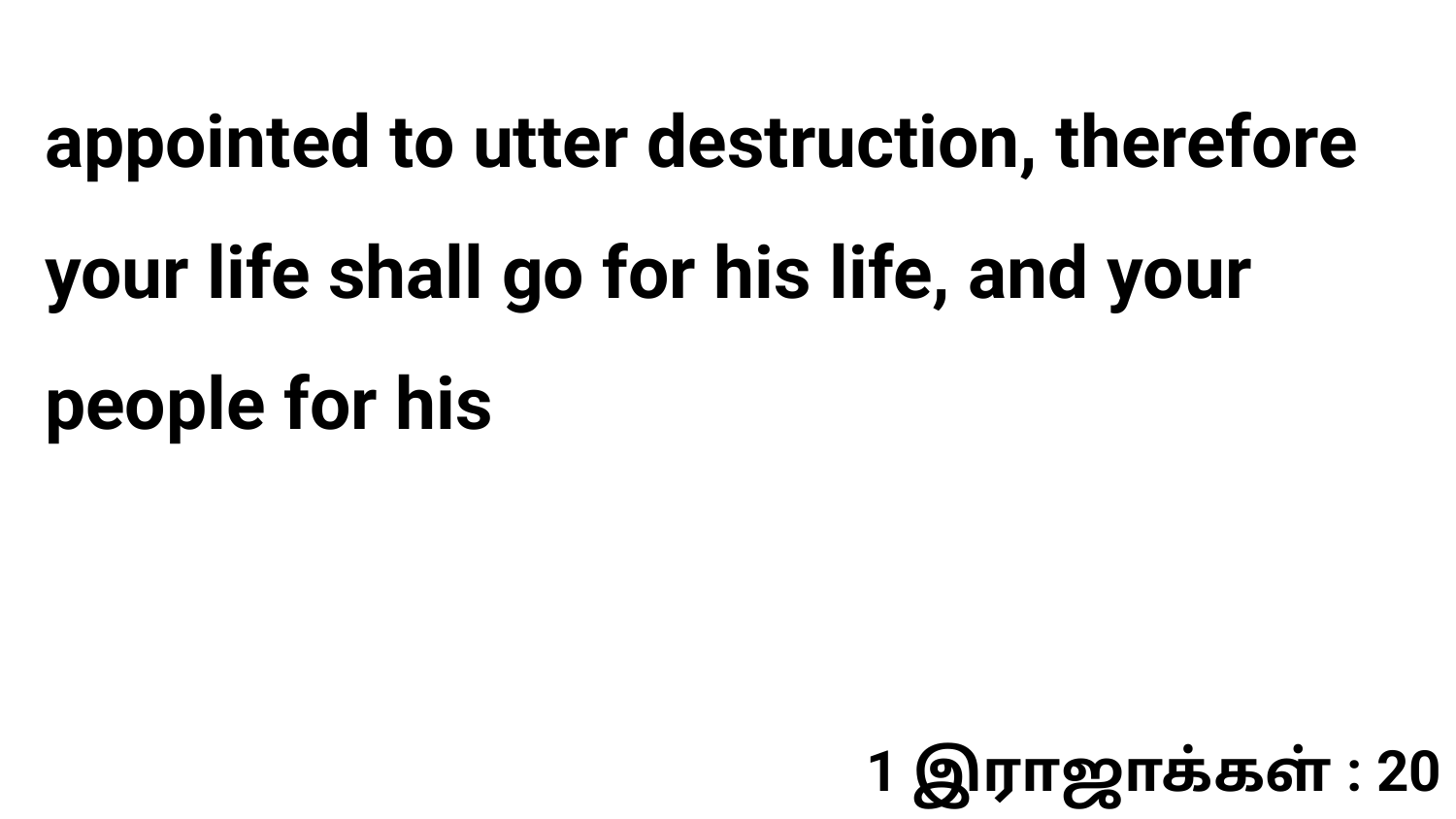

appointed to utter destruction, therefore your life shall go for his life, and your people for his
1 இராஜாக்கள் : 20